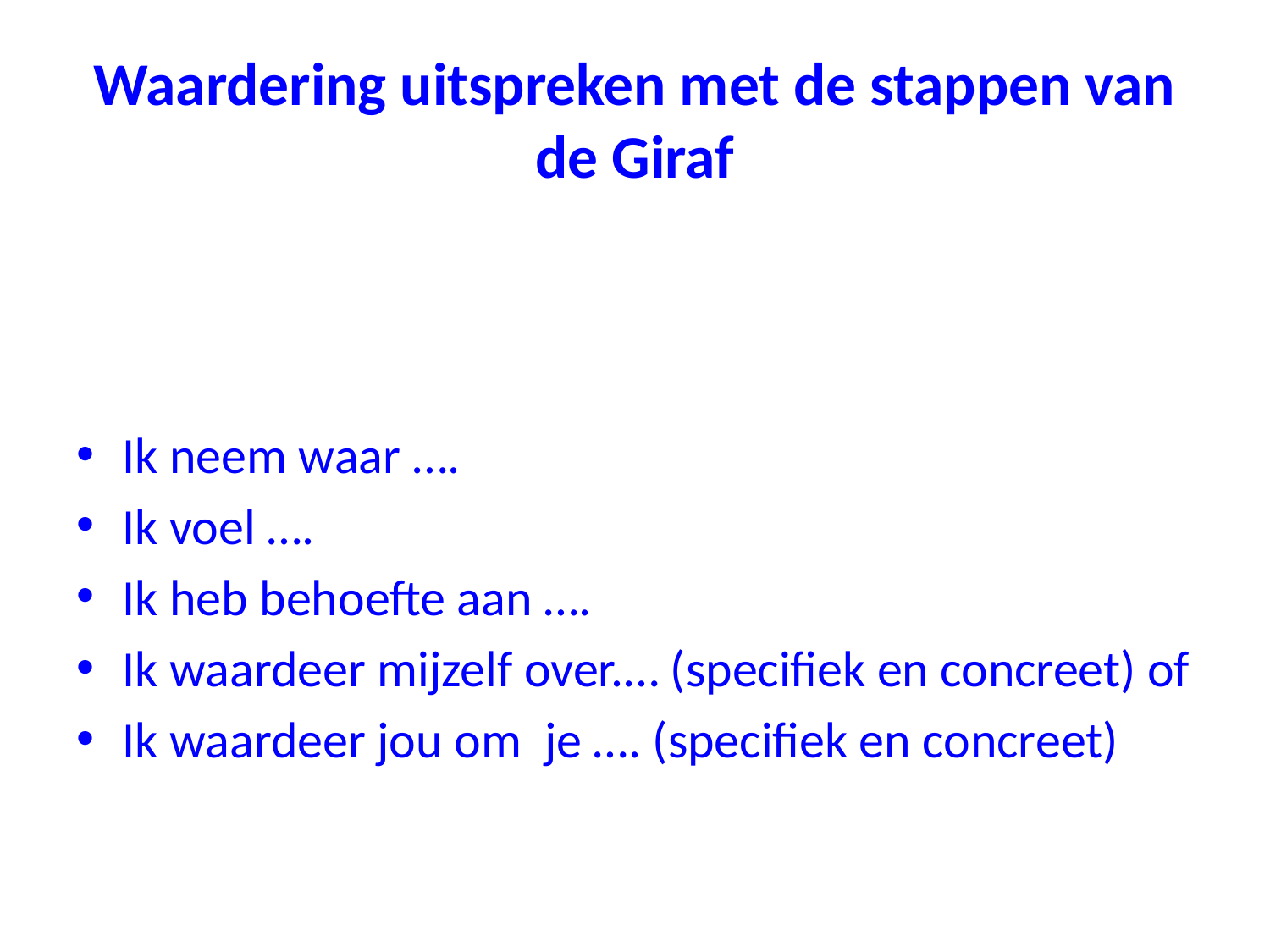

# Waardering uitspreken met de stappen van de Giraf
Ik neem waar ….
Ik voel ….
Ik heb behoefte aan ….
Ik waardeer mijzelf over.… (specifiek en concreet) of
Ik waardeer jou om  je …. (specifiek en concreet)